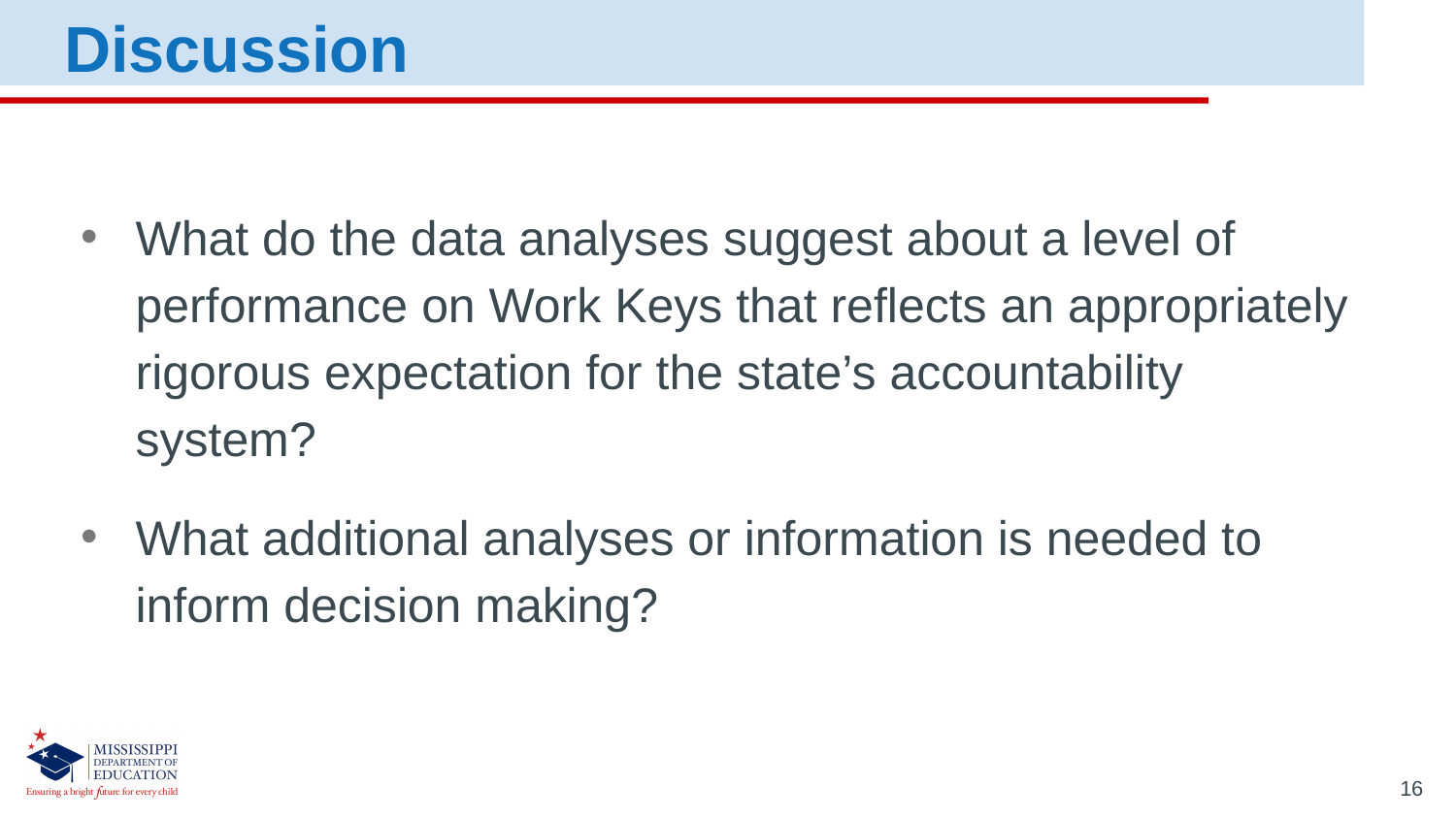

Discussion
What do the data analyses suggest about a level of performance on Work Keys that reflects an appropriately rigorous expectation for the state’s accountability system?
What additional analyses or information is needed to inform decision making?

16